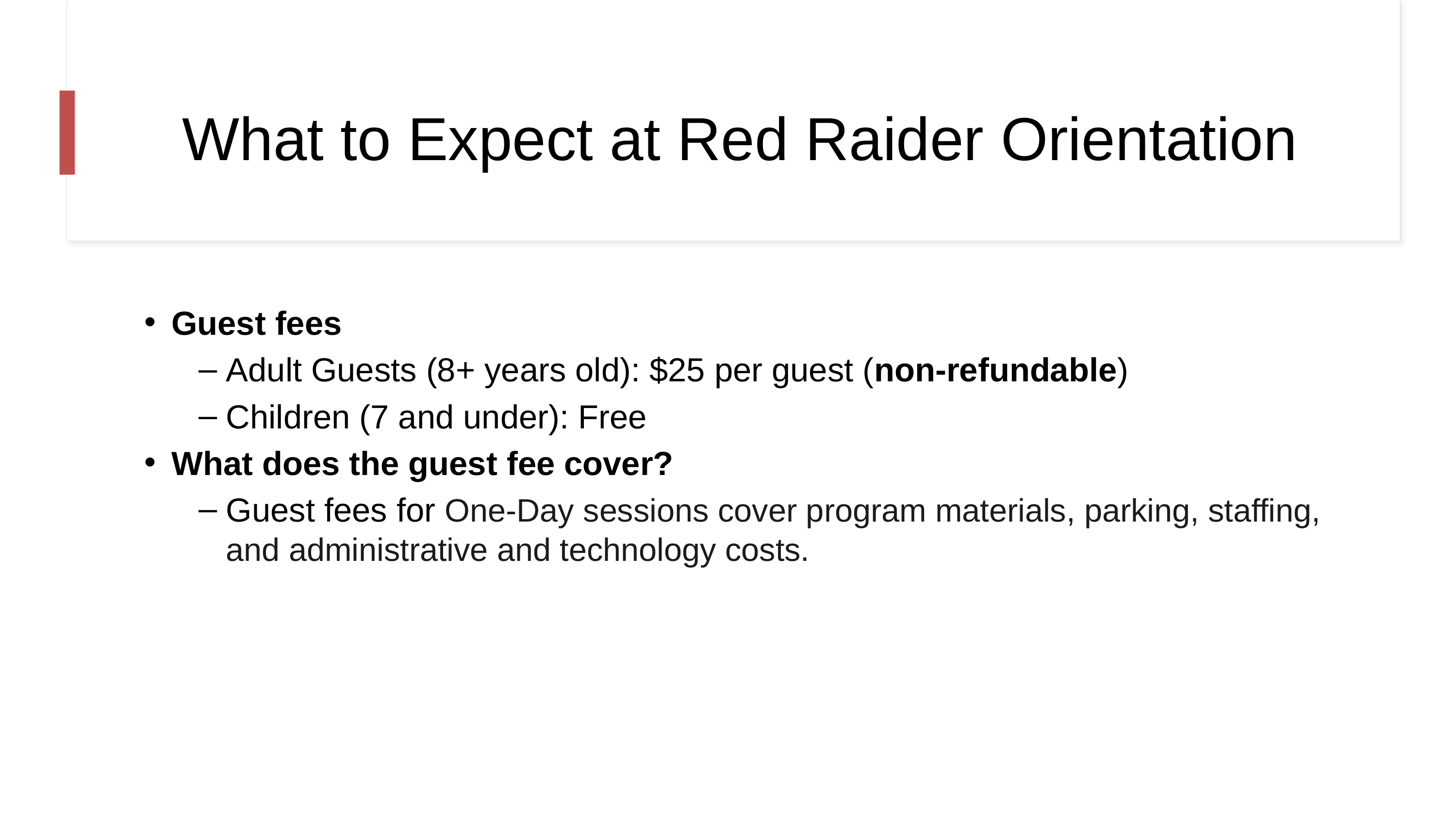

# What to Expect at Red Raider Orientation

Guest fees
Adult Guests (8+ years old): $25 per guest (non-refundable)
Children (7 and under): Free
What does the guest fee cover?
Guest fees for One-Day sessions cover program materials, parking, staffing, and administrative and technology costs.